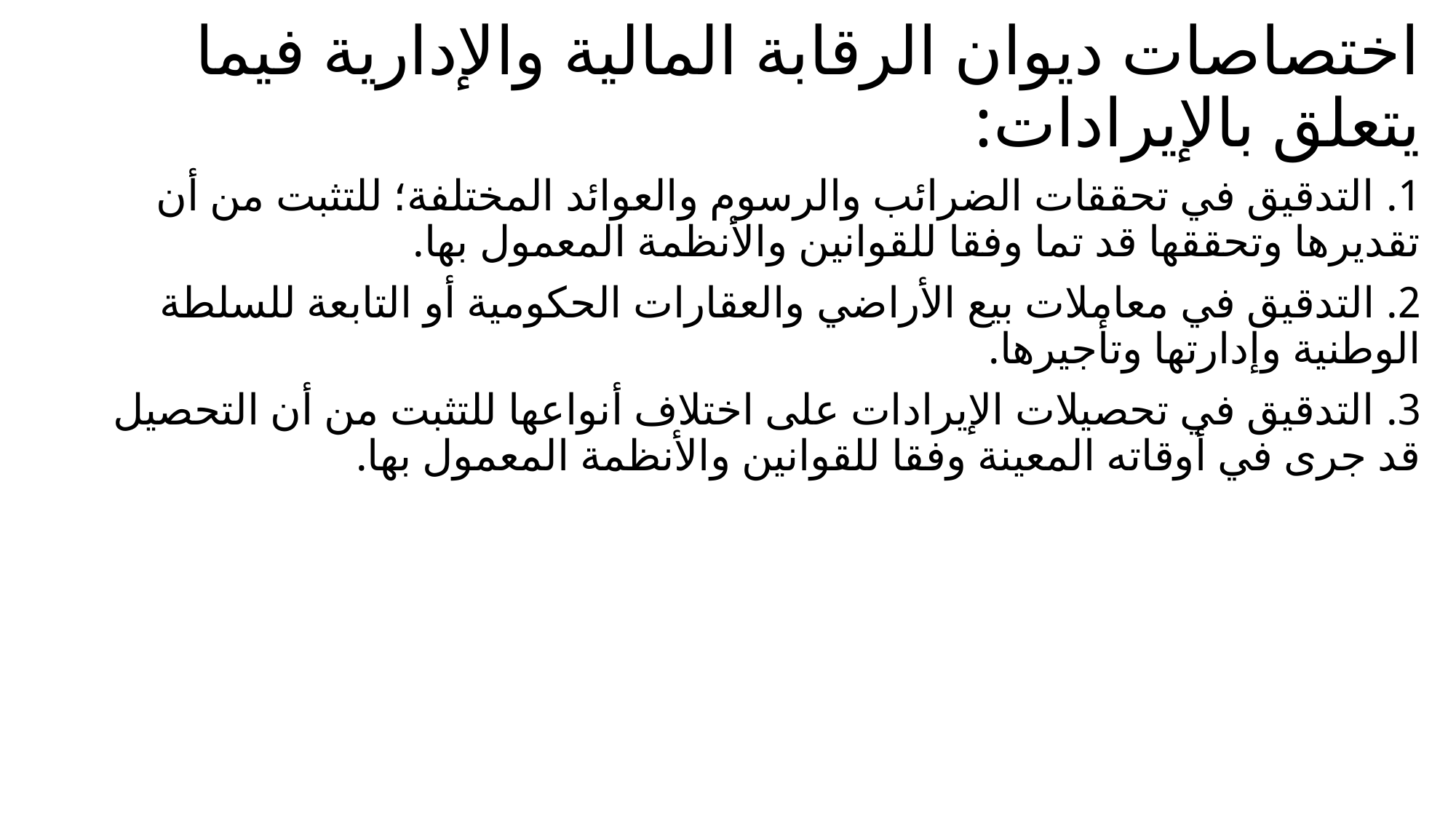

# اختصاصات ديوان الرقابة المالية والإدارية فيما يتعلق بالإيرادات:
1. التدقيق في تحققات الضرائب والرسوم والعوائد المختلفة؛ للتثبت من أن تقديرها وتحققها قد تما وفقا للقوانين والأنظمة المعمول بها.
2. التدقيق في معاملات بيع الأراضي والعقارات الحكومية أو التابعة للسلطة الوطنية وإدارتها وتأجيرها.
3. التدقيق في تحصيلات الإيرادات على اختلاف أنواعها للتثبت من أن التحصيل قد جرى في أوقاته المعينة وفقا للقوانين والأنظمة المعمول بها.